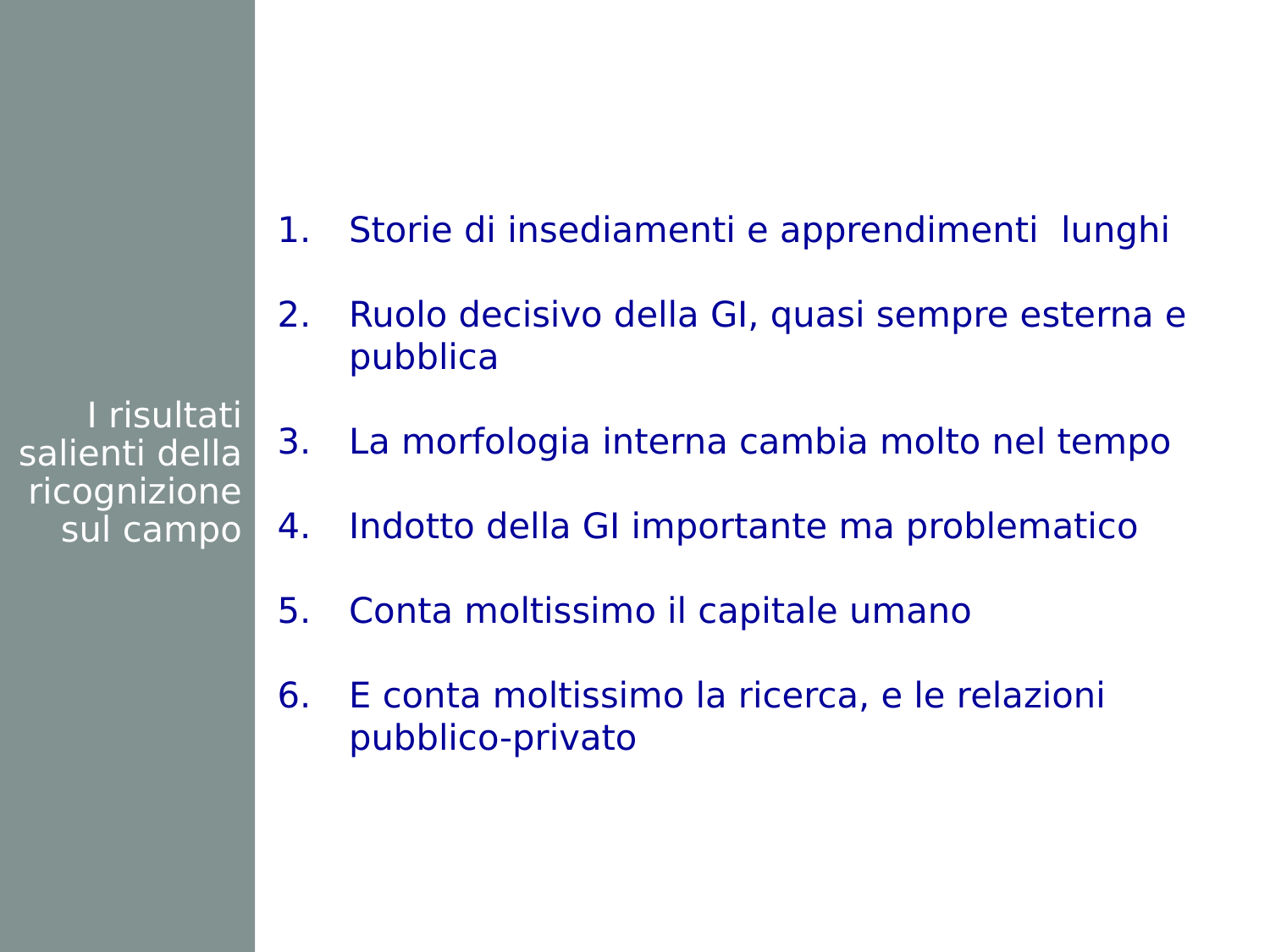

Storie di insediamenti e apprendimenti  lunghi

Ruolo decisivo della GI, quasi sempre esterna e pubblica

La morfologia interna cambia molto nel tempo

Indotto della GI importante ma problematico

Conta moltissimo il capitale umano

E conta moltissimo la ricerca, e le relazioni pubblico-privato

I risultati salienti della ricognizione sul campo